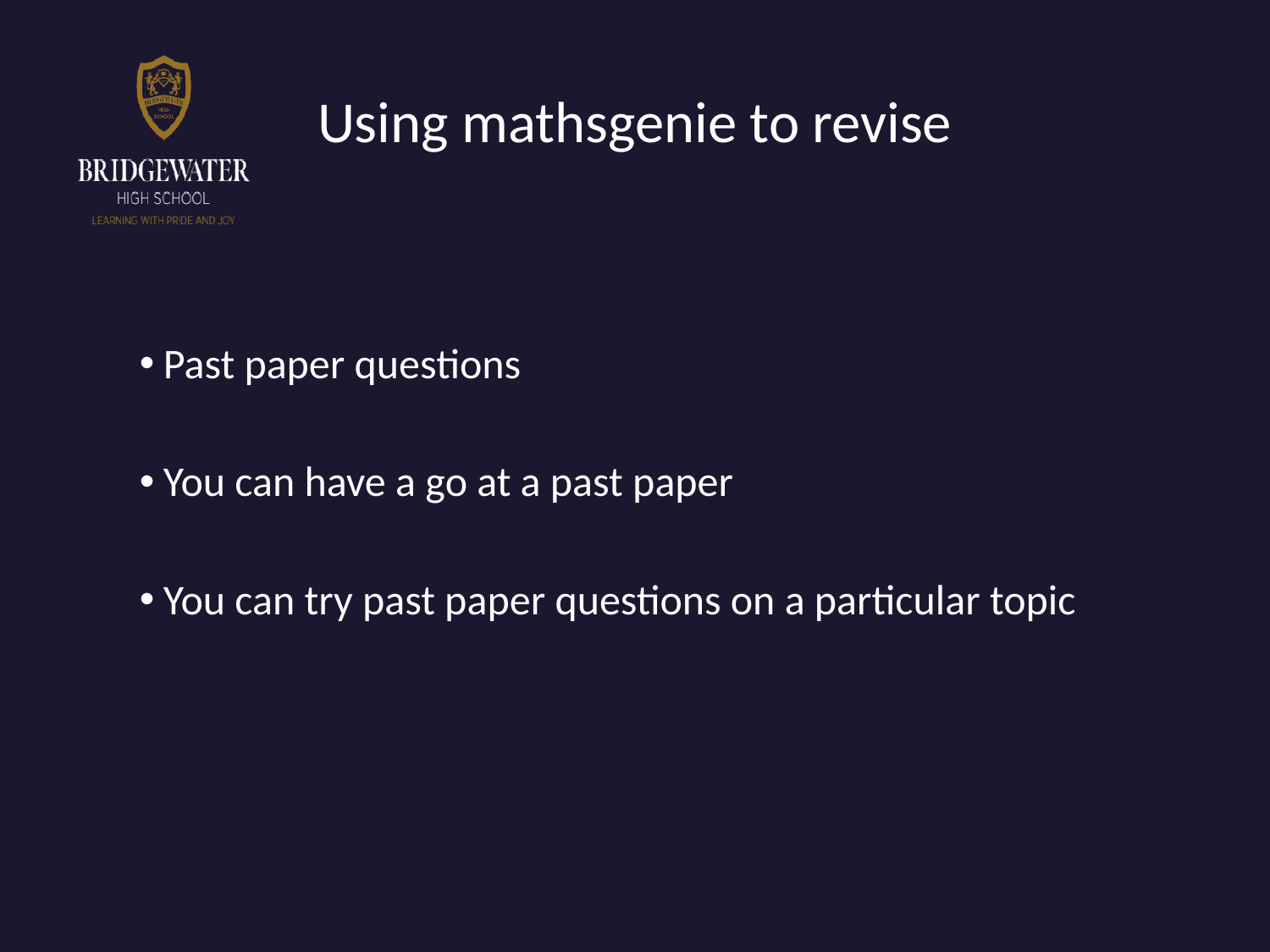

# Using mathsgenie to revise
Past paper questions

You can have a go at a past paper

You can try past paper questions on a particular topic